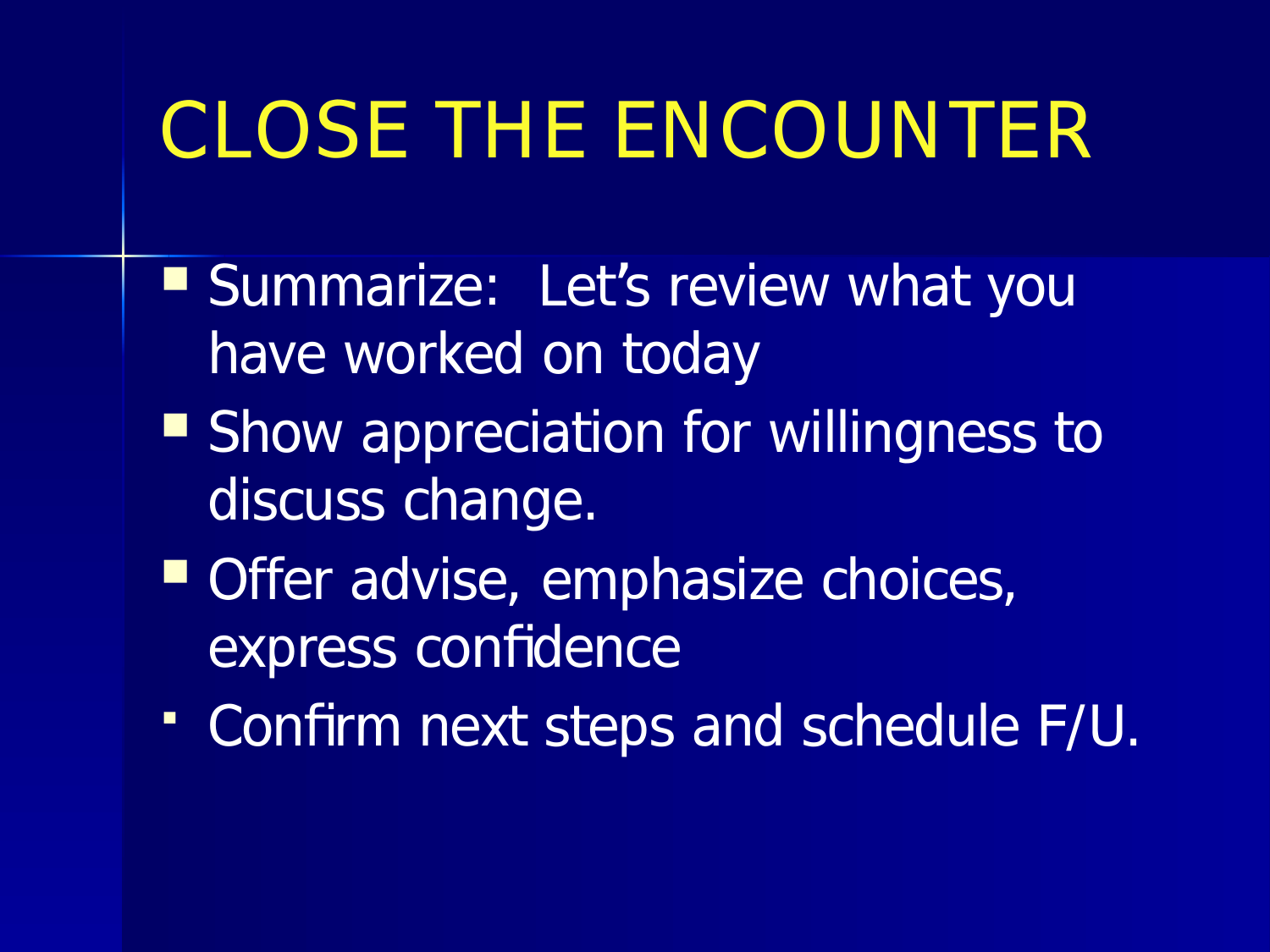

CLOSE THE ENCOUNTER
Summarize:  Let’s review what you have worked on today
Show appreciation for willingness to discuss change.
Offer advise, emphasize choices, express confidence
Confirm next steps and schedule F/U.